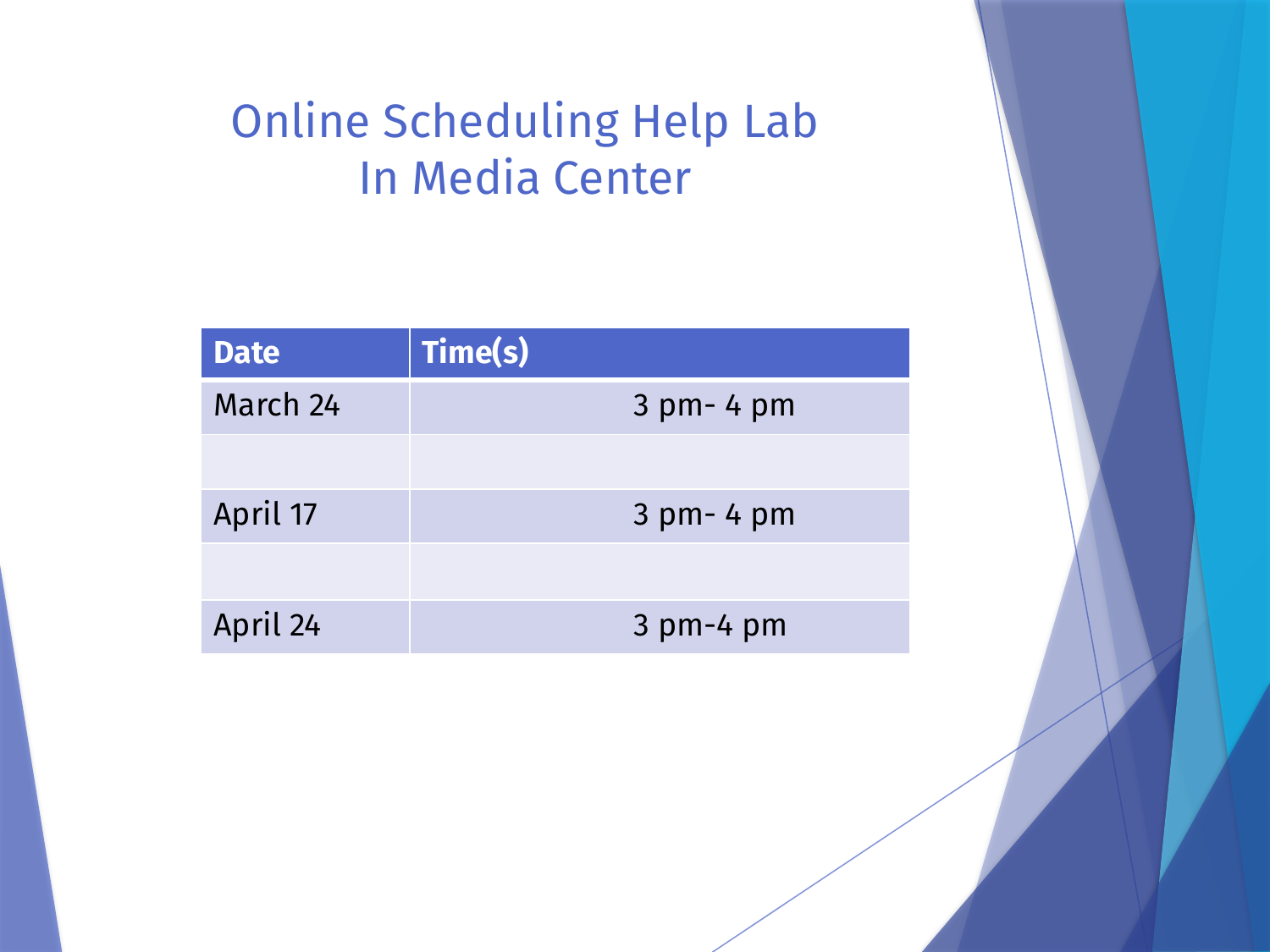

# Online Scheduling Help Lab In Media Center
| Date | Time(s) |
| --- | --- |
| March 24 | 3 pm- 4 pm |
|  |  |
| April 17 | 3 pm- 4 pm |
|  |  |
| April 24 | 3 pm-4 pm |